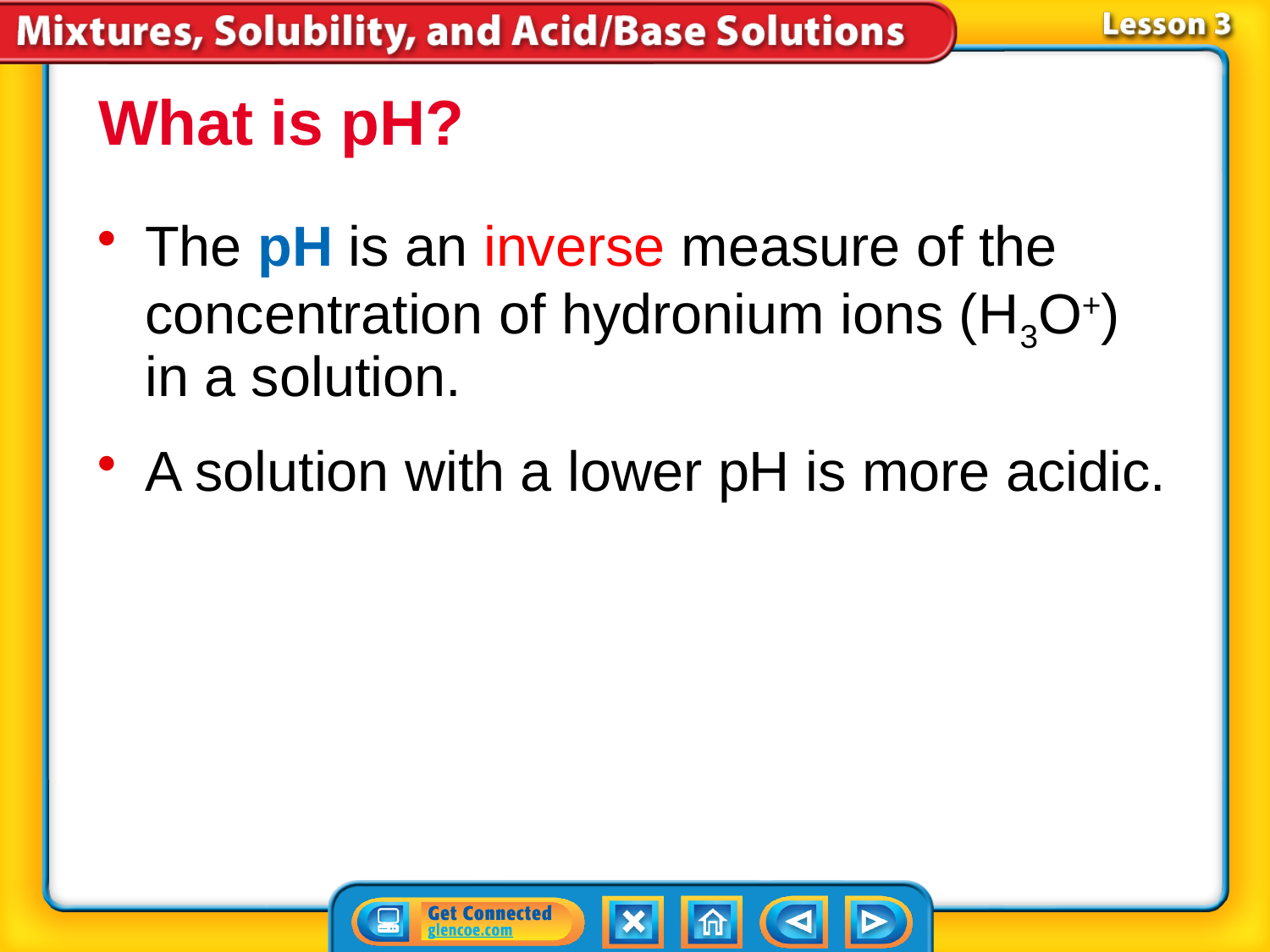

What is pH?
The pH is an inverse measure of the concentration of hydronium ions (H3O+) in a solution.
A solution with a lower pH is more acidic.
# Lesson 3-2